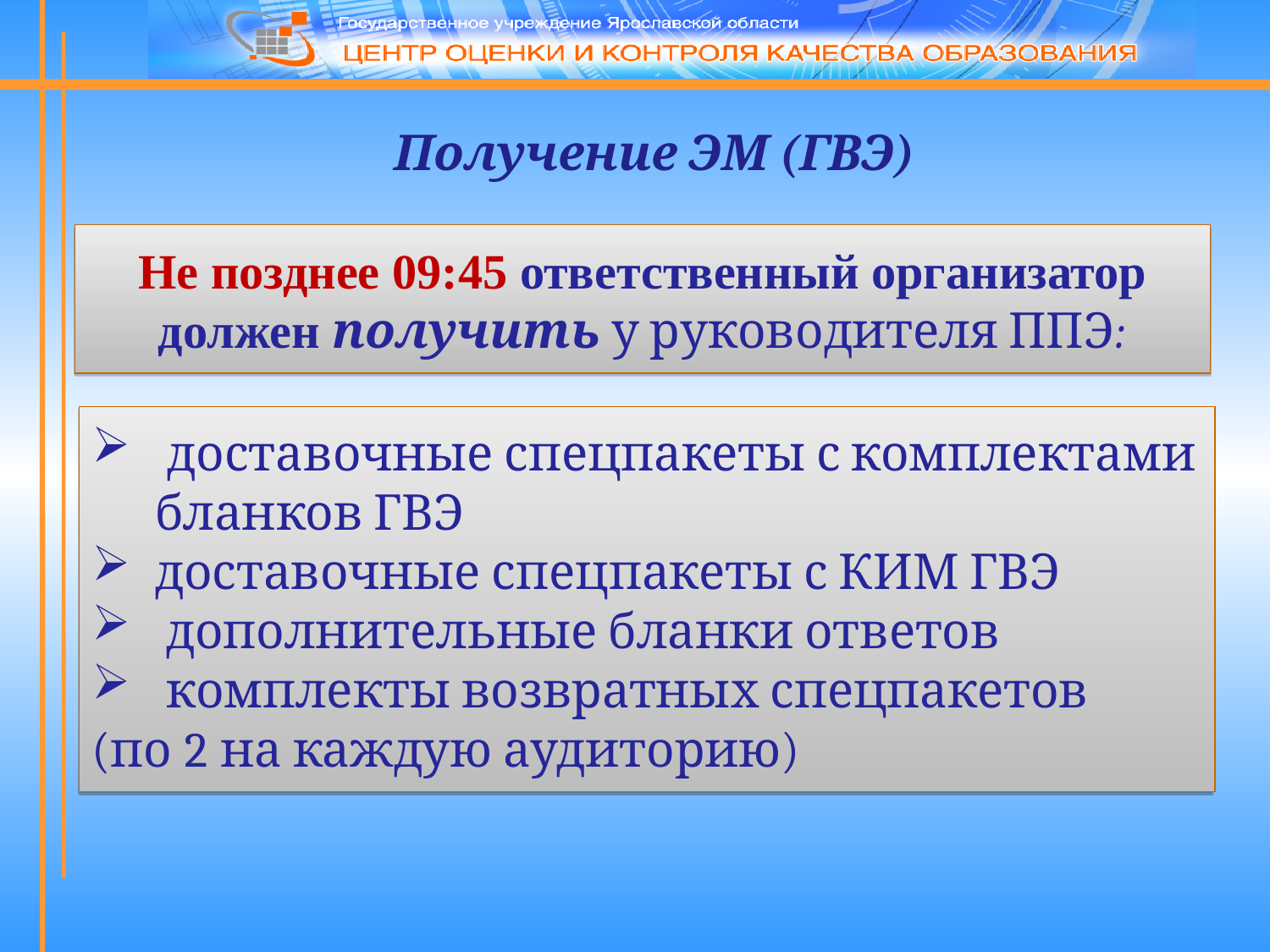

Получение ЭМ (ГВЭ)
Не позднее 09:45 ответственный организатор должен получить у руководителя ППЭ:
 доставочные спецпакеты с комплектами бланков ГВЭ
доставочные спецпакеты с КИМ ГВЭ
 дополнительные бланки ответов
 комплекты возвратных спецпакетов
(по 2 на каждую аудиторию)